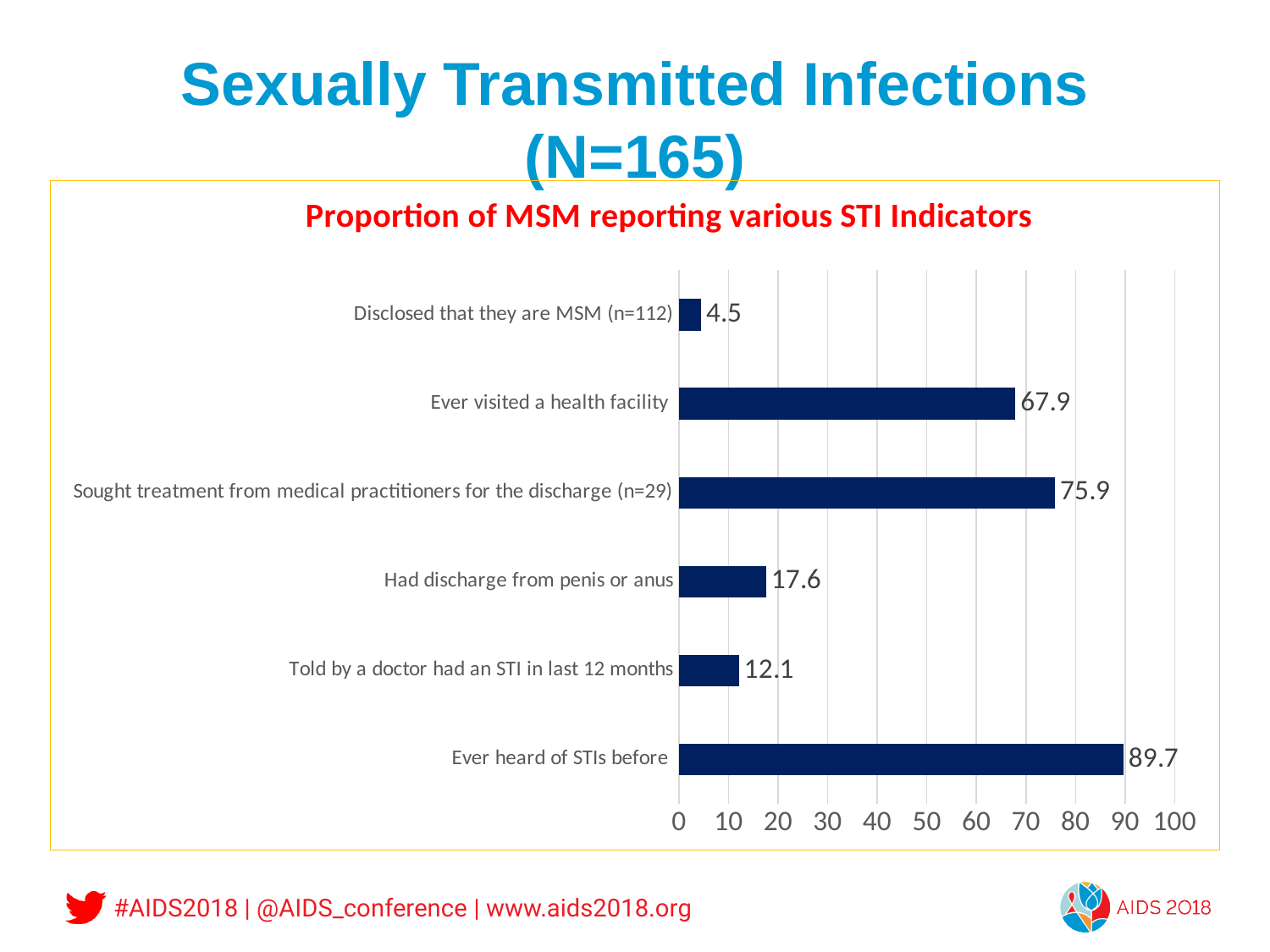

# Sexually Transmitted Infections (N=165)

### Chart: Proportion of MSM reporting various STI Indicators

| Category | Yes |
|---|---|
| Ever heard of STIs before  | 89.7 |
| Told by a doctor had an STI in last 12 months | 12.1 |
| Had discharge from penis or anus | 17.6 |
| Sought treatment from medical practitioners for the discharge (n=29) | 75.9 |
| Ever visited a health facility  | 67.9 |
| Disclosed that they are MSM (n=112) | 4.5 |